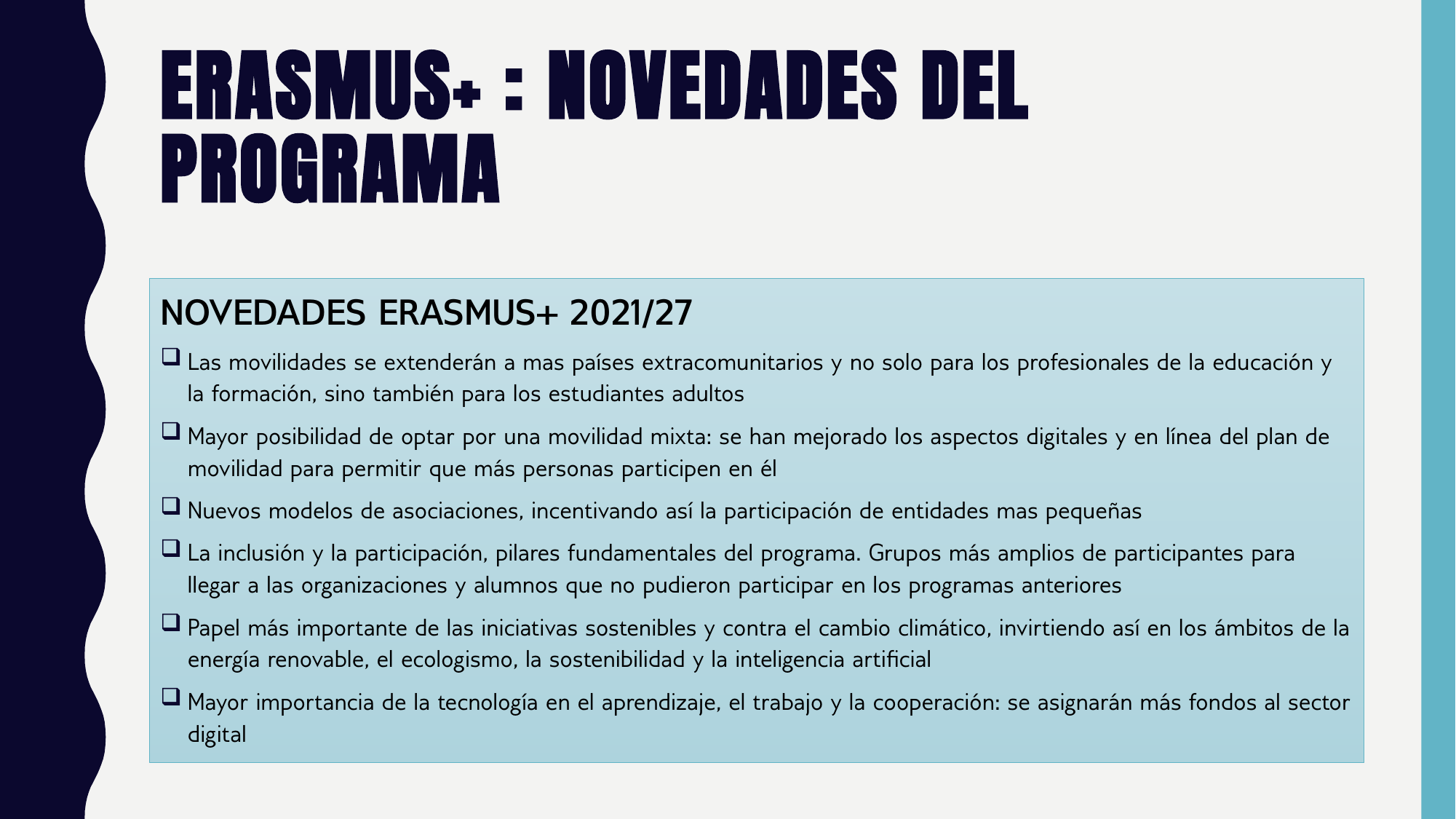

# ERASMUS+ : novedades del programa
NOVEDADES ERASMUS+ 2021/27
Las movilidades se extenderán a mas países extracomunitarios y no solo para los profesionales de la educación y la formación, sino también para los estudiantes adultos
Mayor posibilidad de optar por una movilidad mixta: se han mejorado los aspectos digitales y en línea del plan de movilidad para permitir que más personas participen en él
Nuevos modelos de asociaciones, incentivando así la participación de entidades mas pequeñas
La inclusión y la participación, pilares fundamentales del programa. Grupos más amplios de participantes para llegar a las organizaciones y alumnos que no pudieron participar en los programas anteriores
Papel más importante de las iniciativas sostenibles y contra el cambio climático, invirtiendo así en los ámbitos de la energía renovable, el ecologismo, la sostenibilidad y la inteligencia artificial
Mayor importancia de la tecnología en el aprendizaje, el trabajo y la cooperación: se asignarán más fondos al sector digital